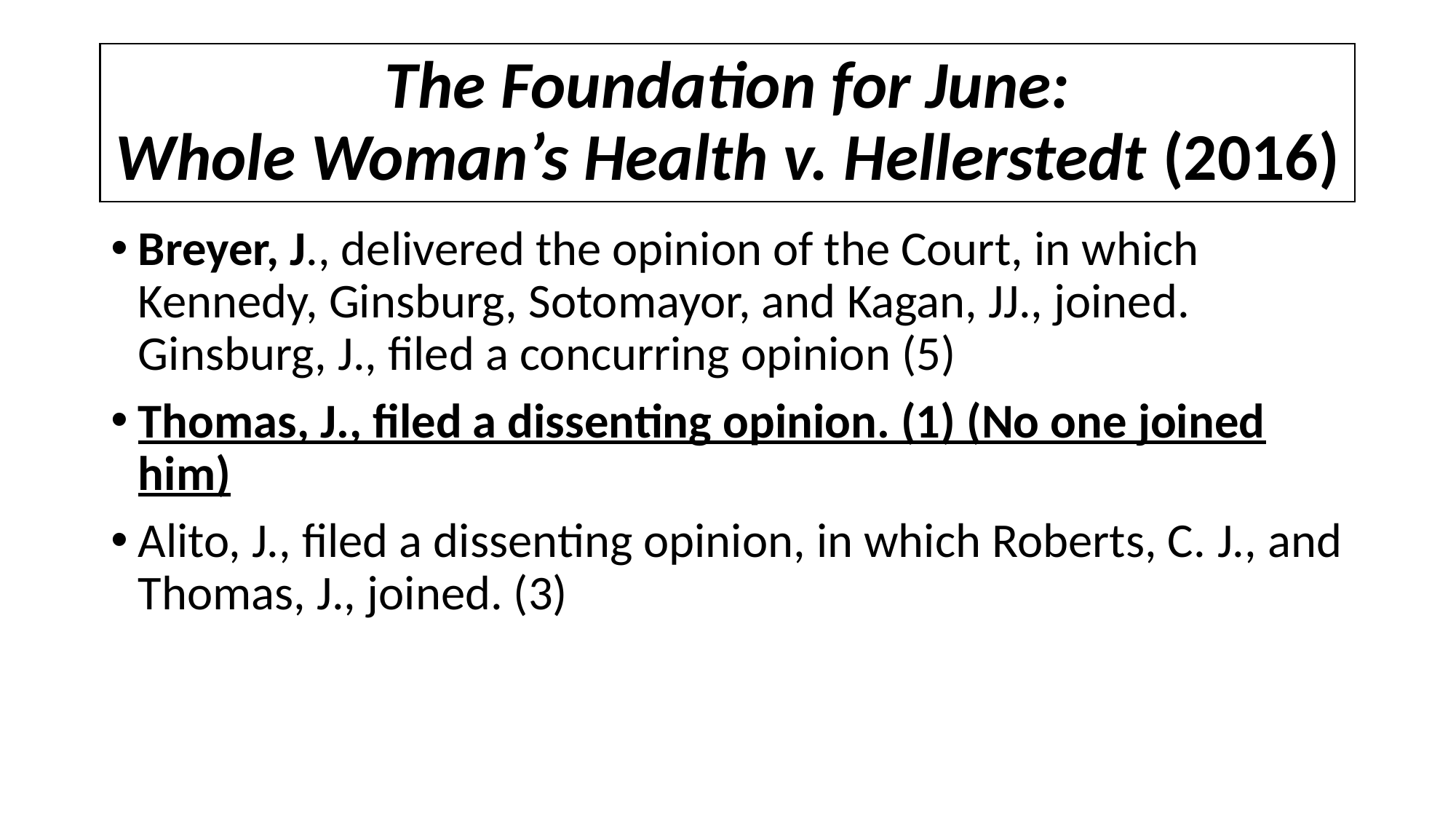

# The Foundation for June: Whole Woman’s Health v. Hellerstedt (2016)
Breyer, J., delivered the opinion of the Court, in which Kennedy, Ginsburg, Sotomayor, and Kagan, JJ., joined. Ginsburg, J., filed a concurring opinion (5)
Thomas, J., filed a dissenting opinion. (1) (No one joined him)
Alito, J., filed a dissenting opinion, in which Roberts, C. J., and Thomas, J., joined. (3)